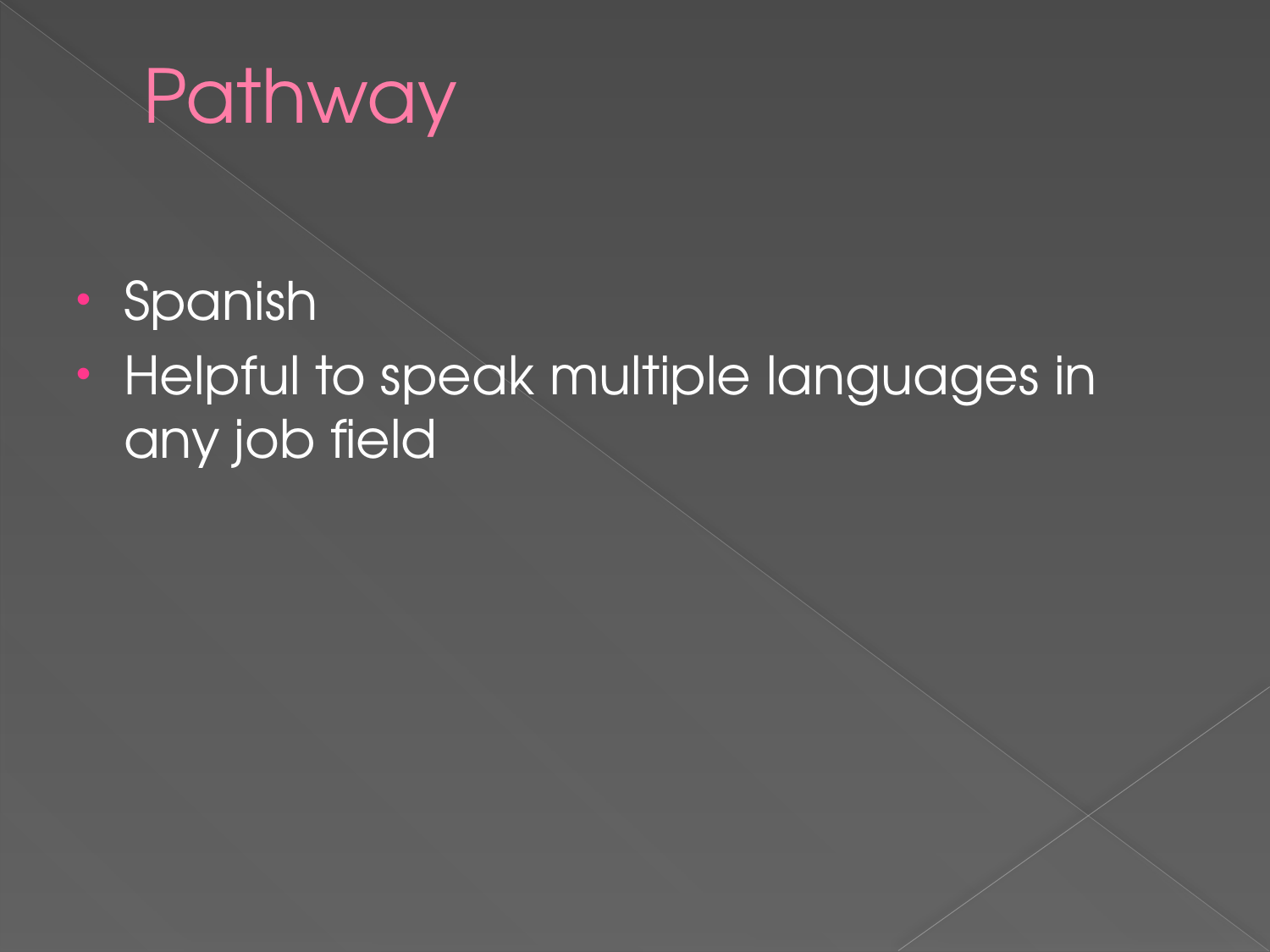

# Pathway
Spanish
Helpful to speak multiple languages in any job field